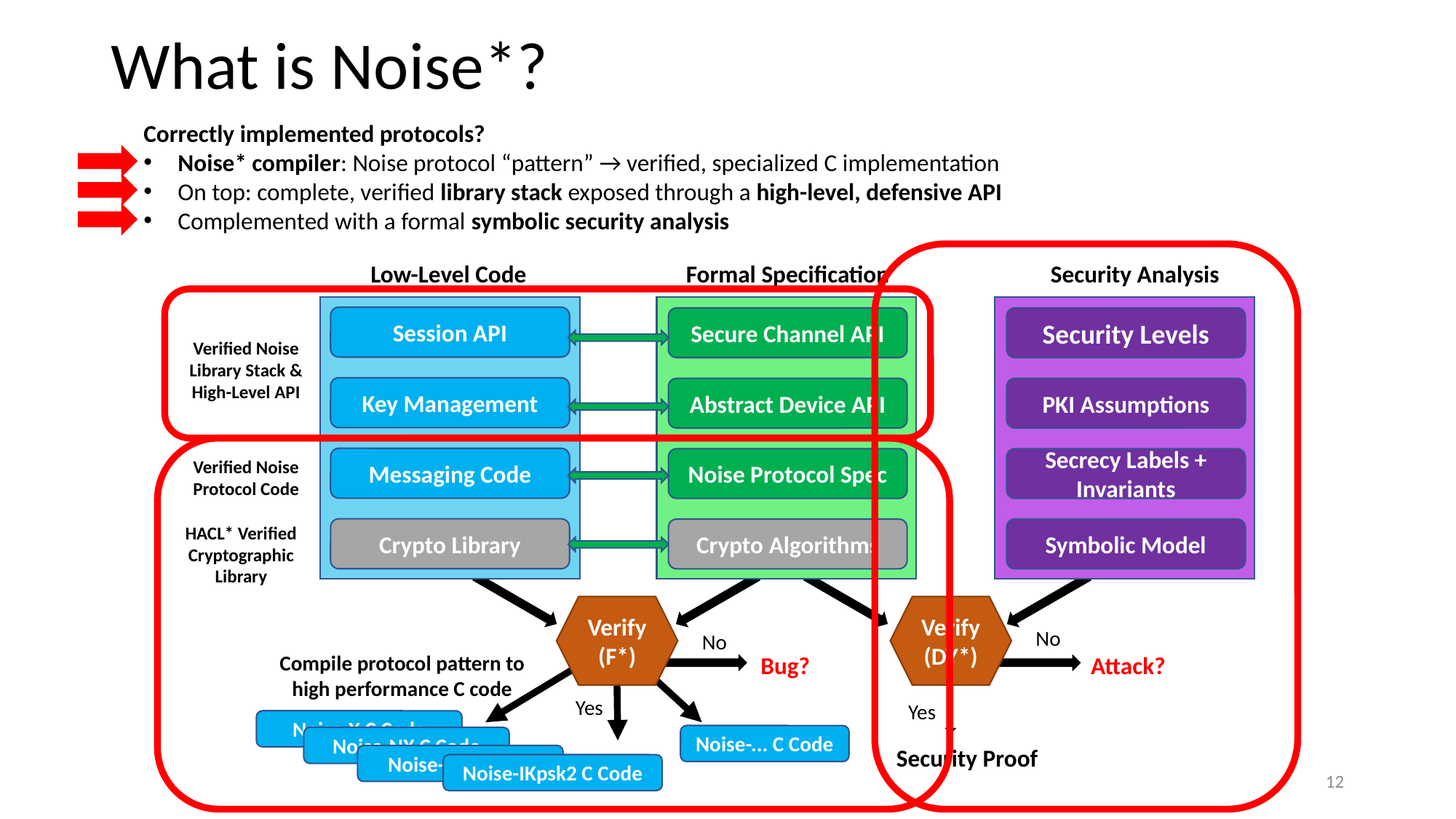

What is Noise*?
Correctly implemented protocols?
Noise* compiler: Noise protocol “pattern” → verified, specialized C implementation
On top: complete, verified library stack exposed through a high-level, defensive API
Complemented with a formal symbolic security analysis

Low-Level Code
Formal Specification
Security Analysis

Security Levels
PKI Assumptions
Secrecy Labels + Invariants
Symbolic Model

Verify (DY*)
No
Attack?

Yes

Security Proof

Session API
Secure Channel API

Verified Noise Library Stack & High-Level API
Key Management
Abstract Device API

Messaging Code
Noise Protocol Spec
Verified Noise Protocol Code

HACL* Verified Cryptographic Library
Crypto Library
Crypto Algorithms

Verify (F*)
No
Bug?

Compile protocol pattern to high performance C code
Yes
Noise-X C Code
Noise-... C Code
Noise-NX C Code
Noise-XX C Code
Noise-IKpsk2 C Code
12